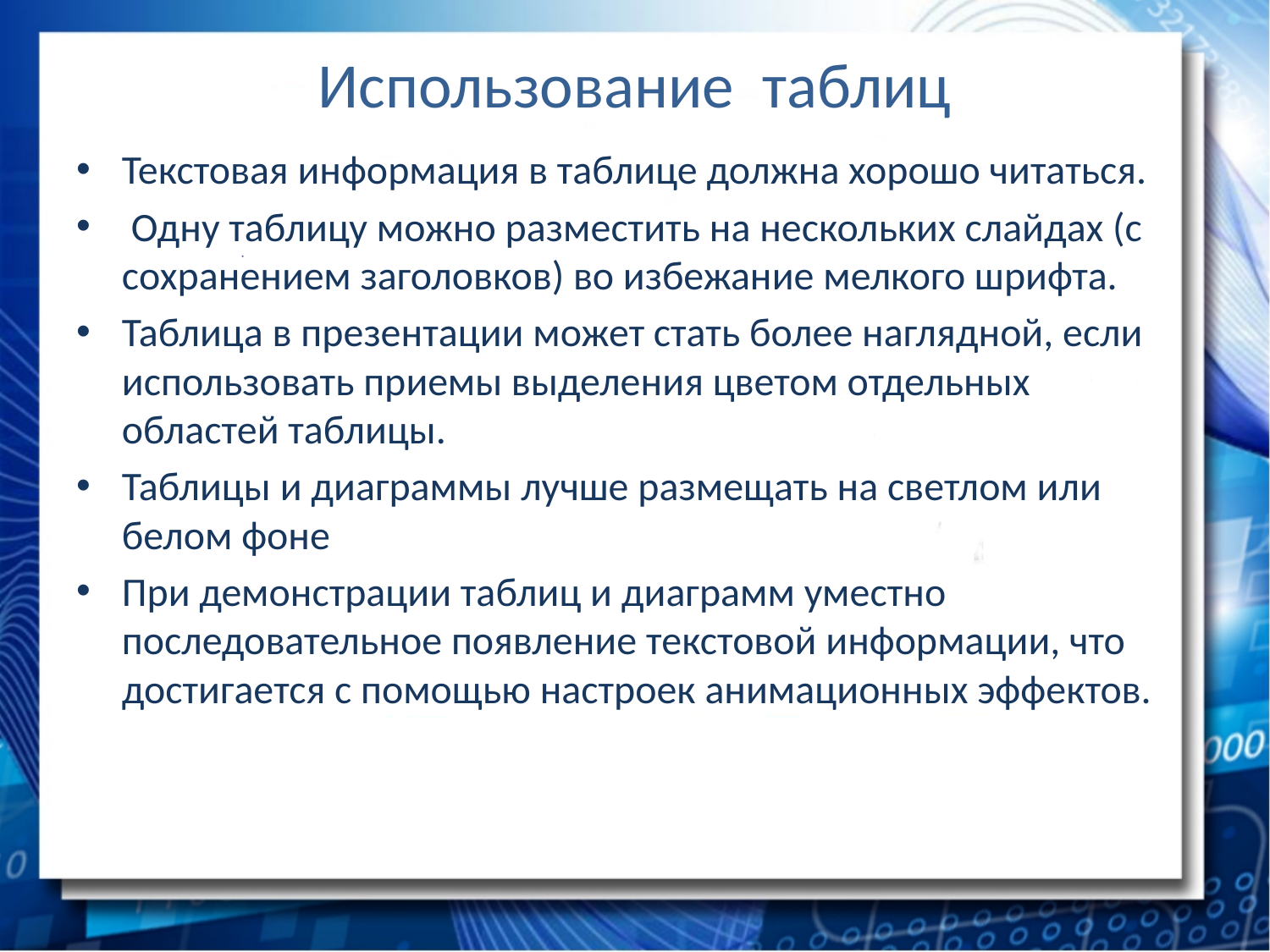

# Использование  таблиц
Текстовая информация в таблице должна хорошо читаться.
 Одну таблицу можно разместить на нескольких слайдах (с сохранением заголовков) во избежание мелкого шрифта.
Таблица в презентации может стать более наглядной, если использовать приемы выделения цветом отдельных областей таблицы.
Таблицы и диаграммы лучше размещать на светлом или белом фоне
При демонстрации таблиц и диаграмм уместно последовательное появление текстовой информации, что достигается с помощью настроек анимационных эффектов.